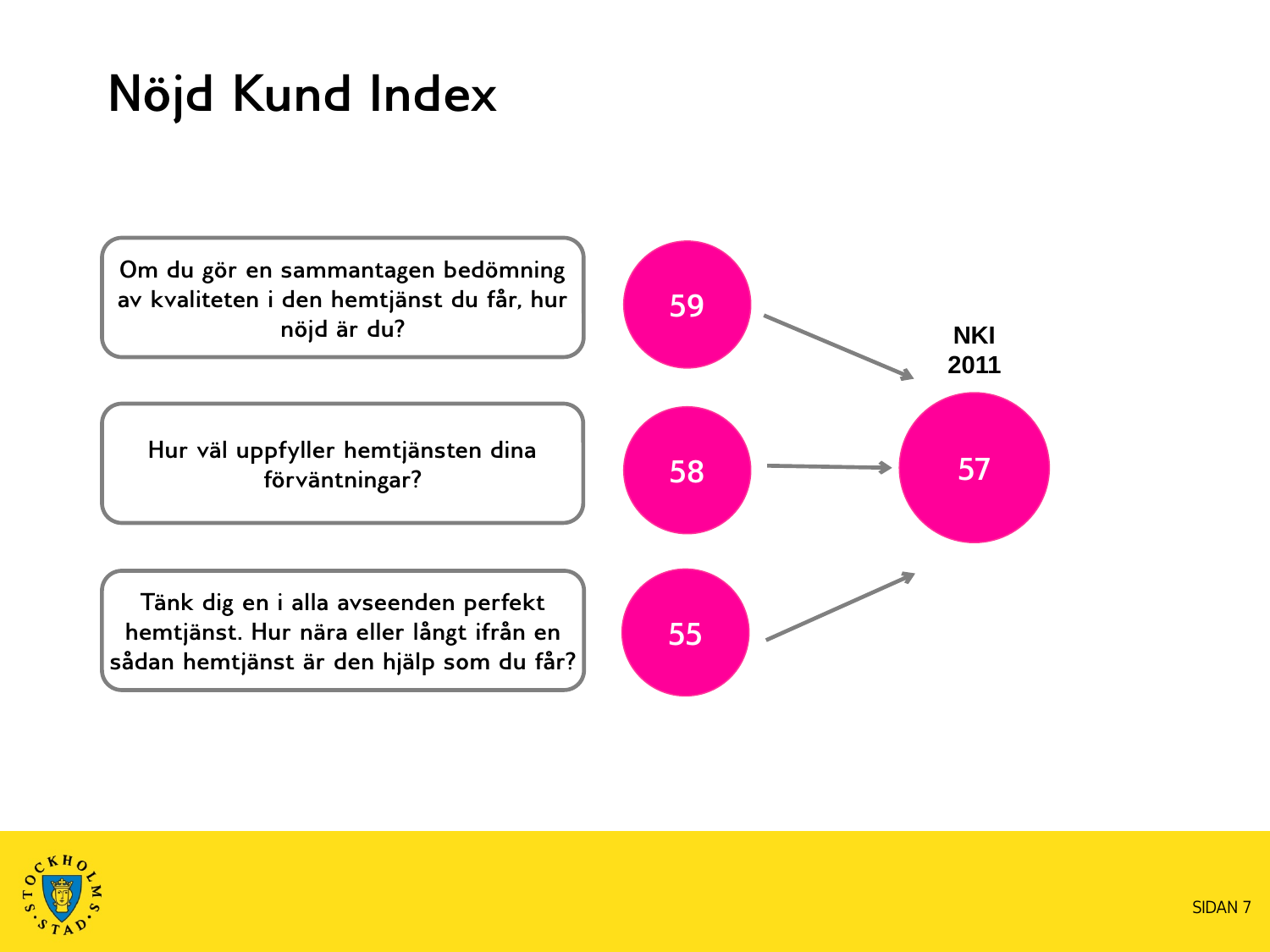

Nöjd Kund Index
Om du gör en sammantagen bedömning av kvaliteten i den hemtjänst du får, hur nöjd är du?
59
NKI
2011
57
Hur väl uppfyller hemtjänsten dina förväntningar?
58
55
Tänk dig en i alla avseenden perfekt hemtjänst. Hur nära eller långt ifrån en sådan hemtjänst är den hjälp som du får?
SIDAN 7